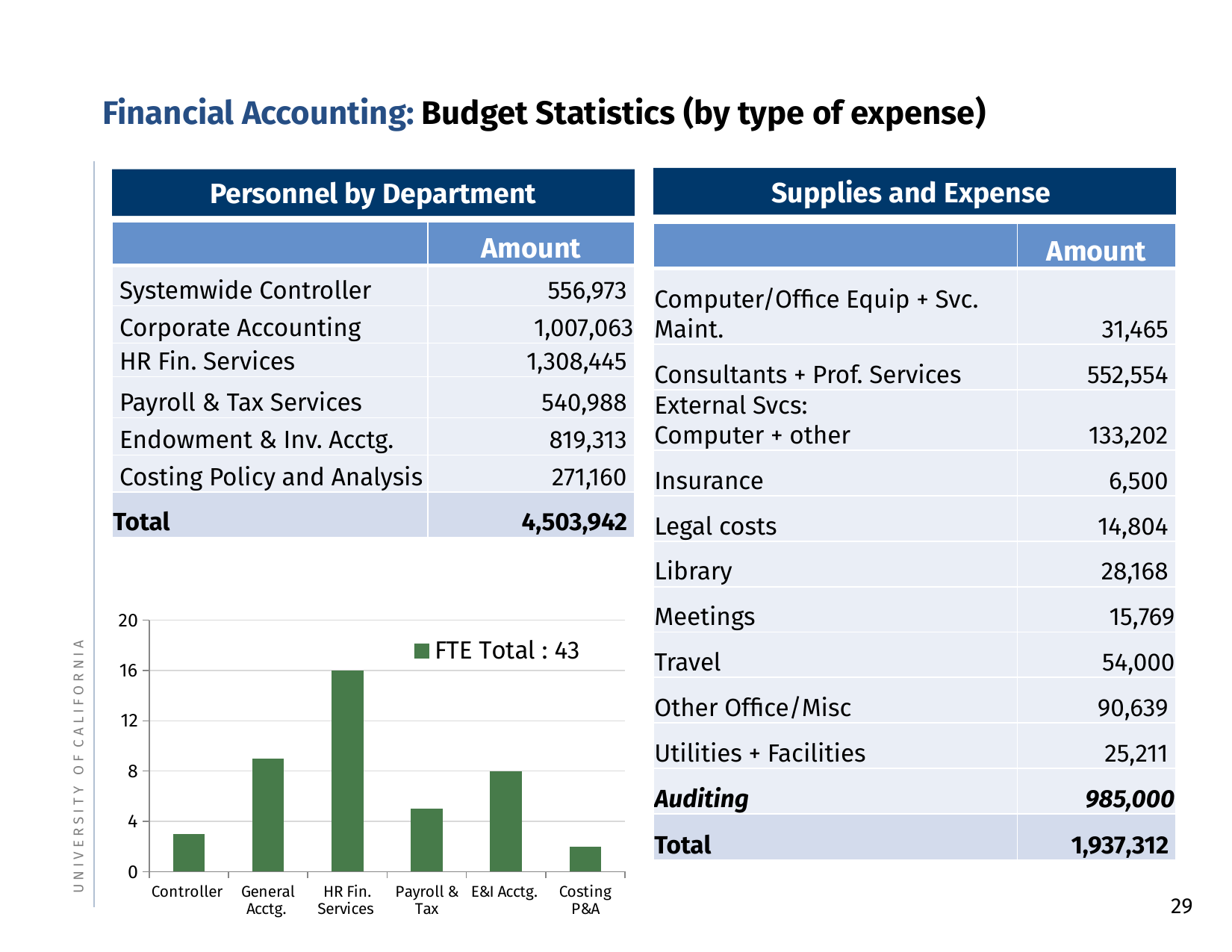

# Financial Accounting: Budget Statistics (by type of expense)
Supplies and Expense
Personnel by Department
|  | Amount |
| --- | --- |
| Systemwide Controller | 556,973 |
| Corporate Accounting | 1,007,063 |
| HR Fin. Services | 1,308,445 |
| Payroll & Tax Services | 540,988 |
| Endowment & Inv. Acctg. | 819,313 |
| Costing Policy and Analysis | 271,160 |
| Total | 4,503,942 |
|  | Amount |
| --- | --- |
| Computer/Office Equip + Svc. Maint. | 31,465 |
| Consultants + Prof. Services | 552,554 |
| External Svcs: Computer + other | 133,202 |
| Insurance | 6,500 |
| Legal costs | 14,804 |
| Library | 28,168 |
| Meetings | 15,769 |
| Travel | 54,000 |
| Other Office/Misc | 90,639 |
| Utilities + Facilities | 25,211 |
| Auditing | 985,000 |
| Total | 1,937,312 |

### Chart

| Category | FTE Total : 43 |
|---|---|
| Controller  | 3.0 |
| General Acctg.  | 9.0 |
| HR Fin. Services  | 16.0 |
| Payroll & Tax | 5.0 |
| E&I Acctg.  | 8.0 |
| Costing P&A | 2.0 |